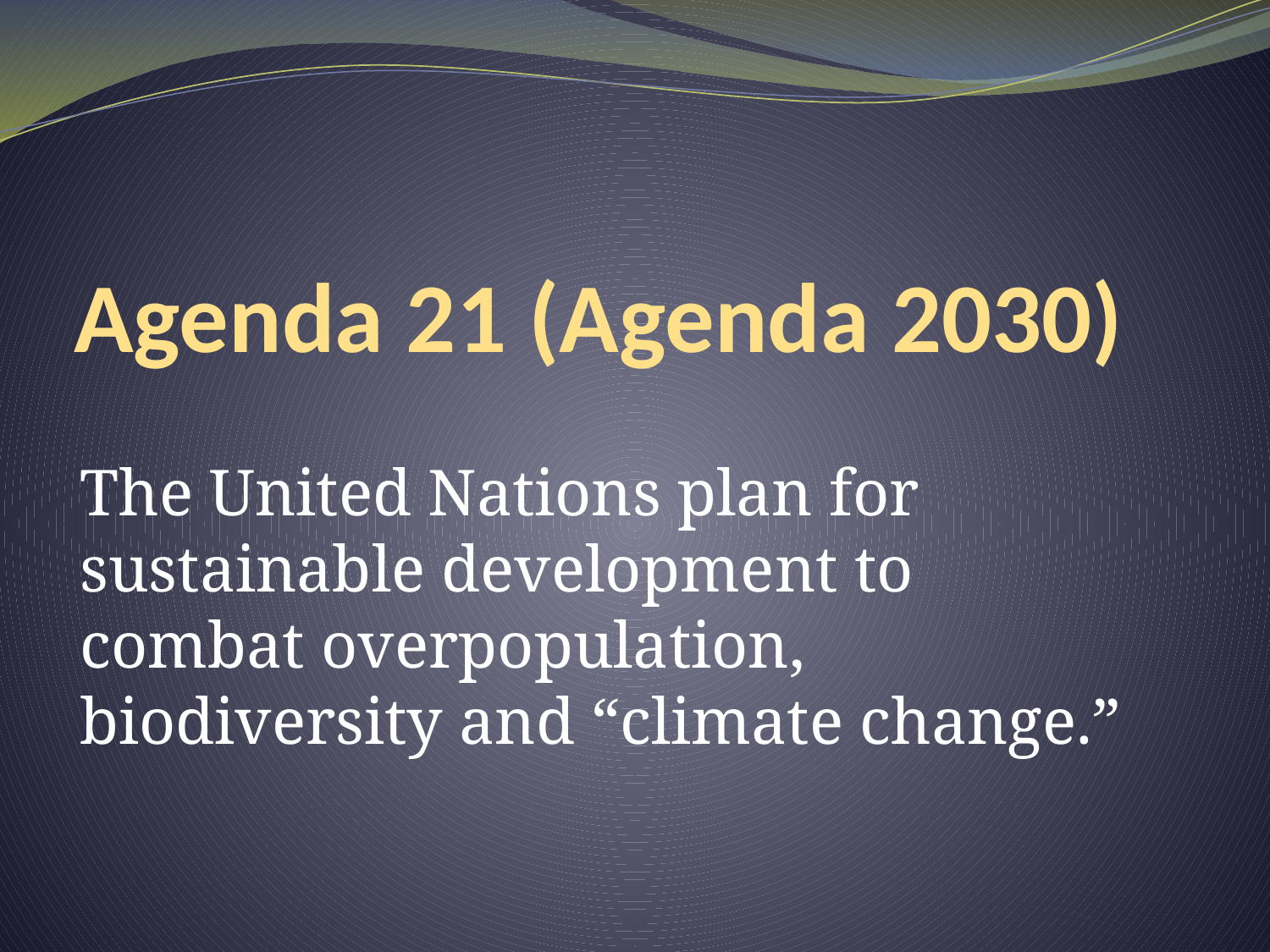

# Agenda 21 (Agenda 2030)
The United Nations plan for sustainable development to combat overpopulation, biodiversity and “climate change.”